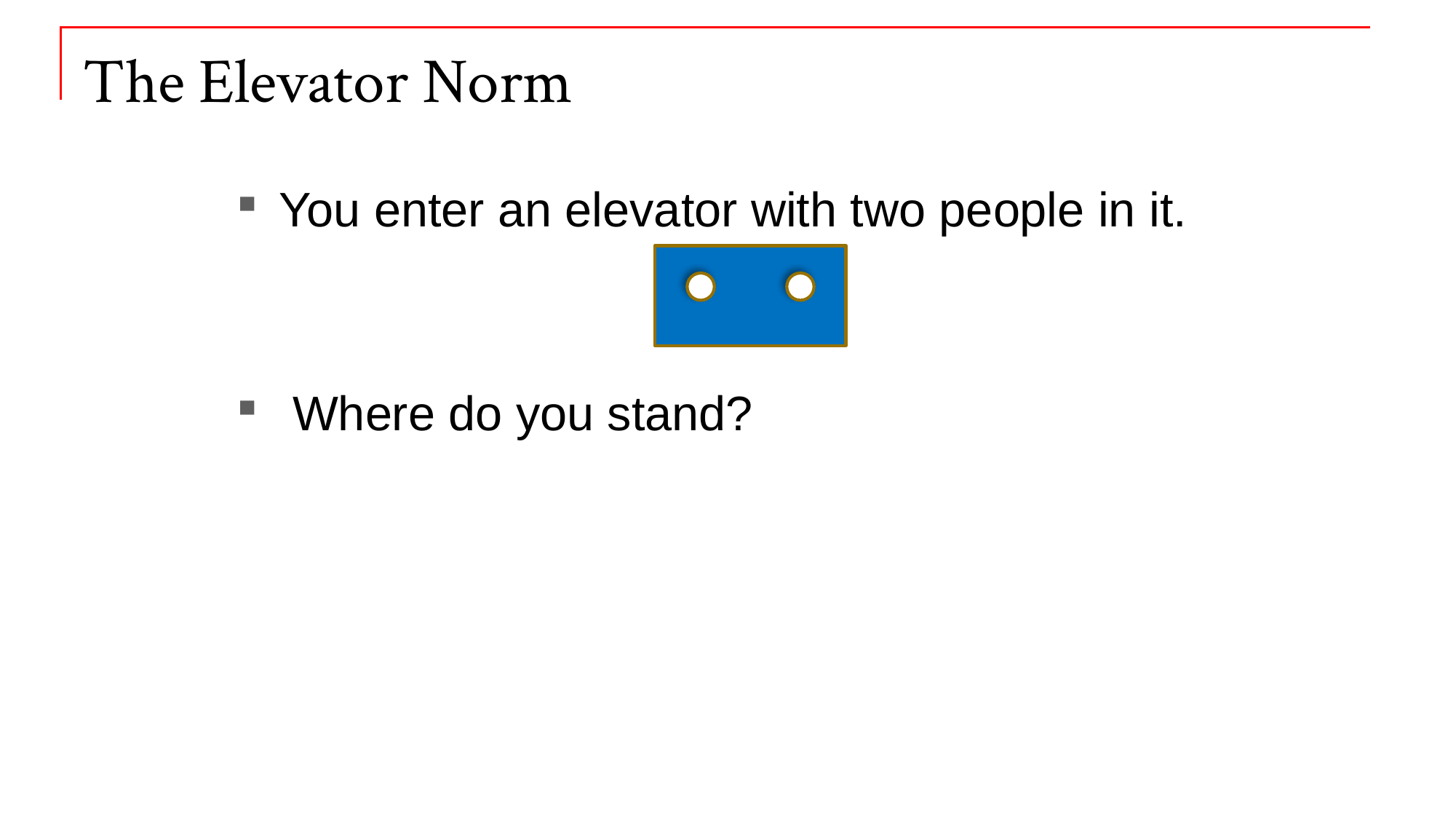

# The Elevator Norm
You enter an elevator with two people in it.

 Where do you stand?